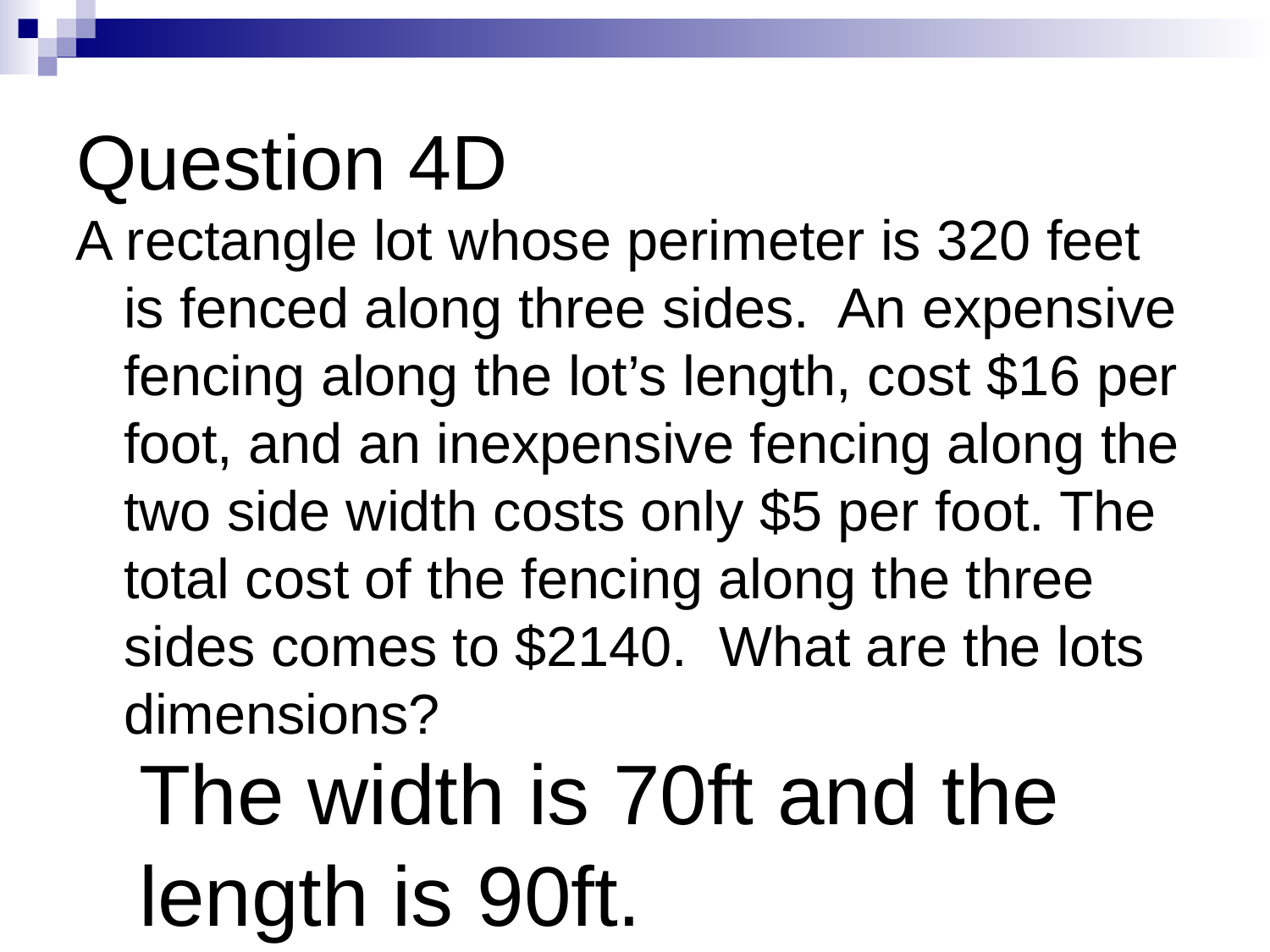

# Question 4D
A rectangle lot whose perimeter is 320 feet is fenced along three sides.  An expensive fencing along the lot’s length, cost $16 per foot, and an inexpensive fencing along the two side width costs only $5 per foot. The total cost of the fencing along the three sides comes to $2140.  What are the lots dimensions?
The width is 70ft and the length is 90ft.